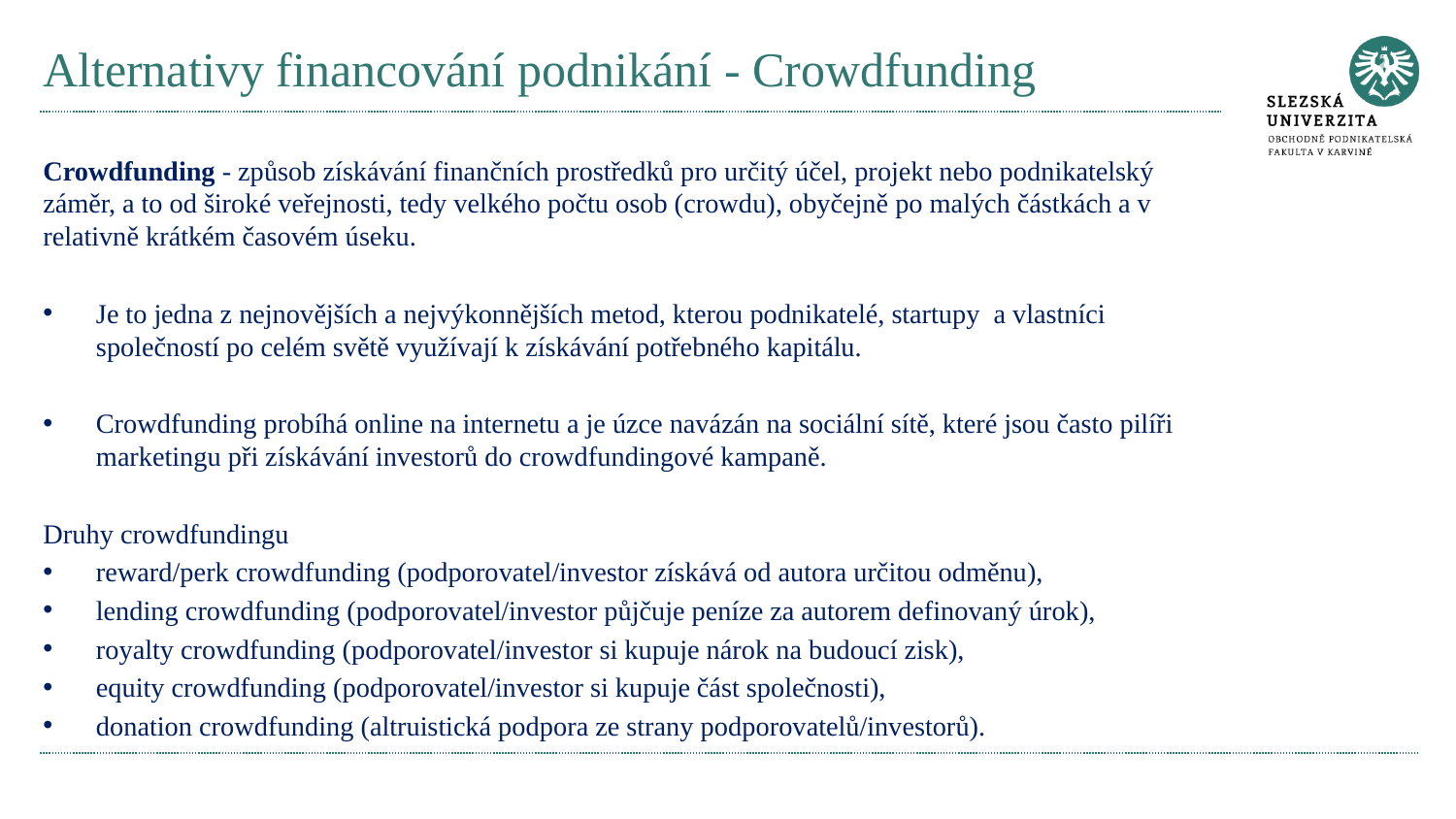

# Alternativy financování podnikání - Crowdfunding
Crowdfunding - způsob získávání finančních prostředků pro určitý účel, projekt nebo podnikatelský záměr, a to od široké veřejnosti, tedy velkého počtu osob (crowdu), obyčejně po malých částkách a v relativně krátkém časovém úseku.

Je to jedna z nejnovějších a nejvýkonnějších metod, kterou podnikatelé, startupy  a vlastníci společností po celém světě využívají k získávání potřebného kapitálu.

Crowdfunding probíhá online na internetu a je úzce navázán na sociální sítě, které jsou často pilíři marketingu při získávání investorů do crowdfundingové kampaně.

Druhy crowdfundingu
reward/perk crowdfunding (podporovatel/investor získává od autora určitou odměnu),
lending crowdfunding (podporovatel/investor půjčuje peníze za autorem definovaný úrok),
royalty crowdfunding (podporovatel/investor si kupuje nárok na budoucí zisk),
equity crowdfunding (podporovatel/investor si kupuje část společnosti),
donation crowdfunding (altruistická podpora ze strany podporovatelů/investorů).